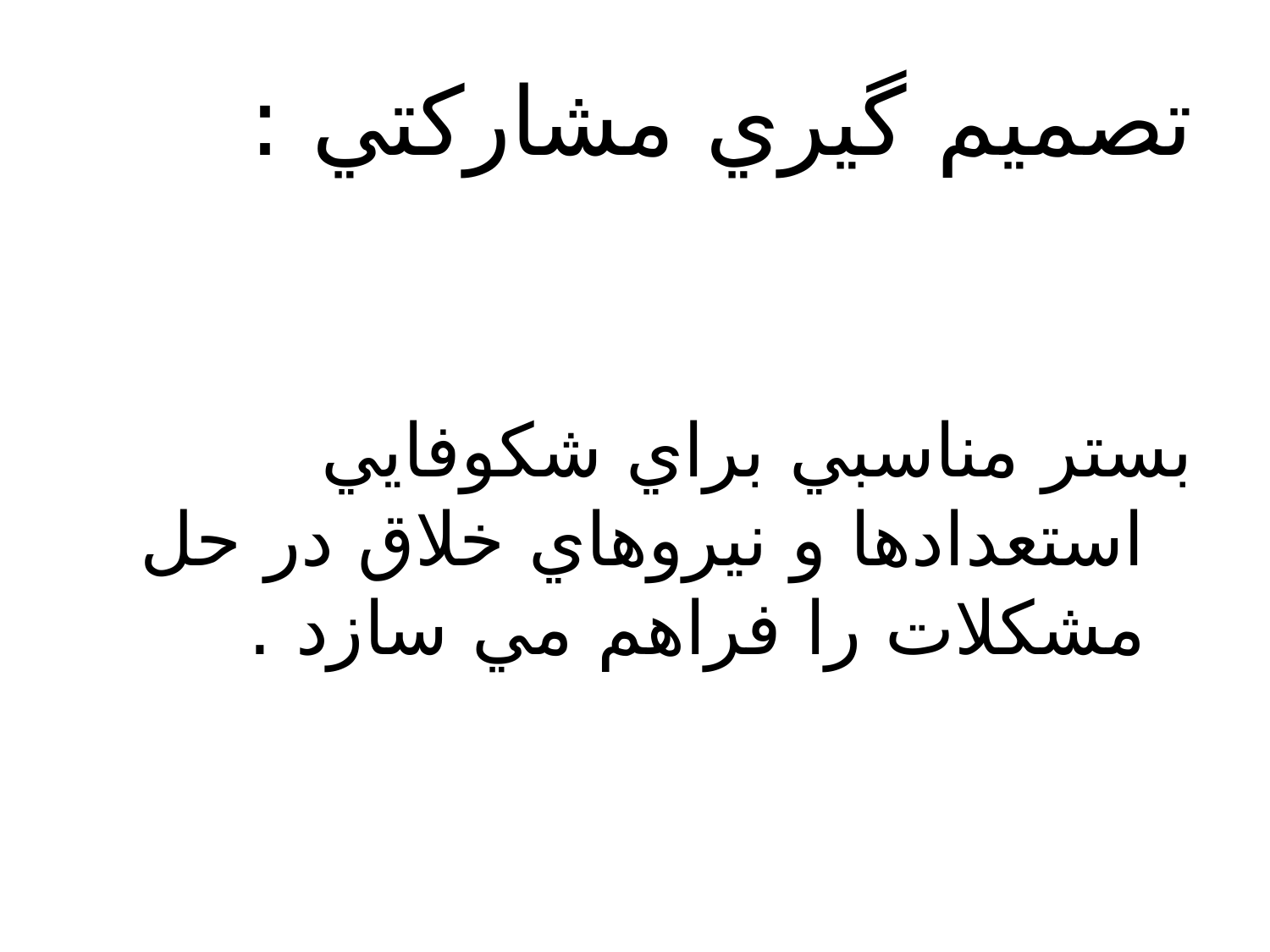

# تصميم گيري مشاركتي :
بستر مناسبي براي شكوفايي استعدادها و نيروهاي خلاق در حل مشكلات را فراهم مي سازد .